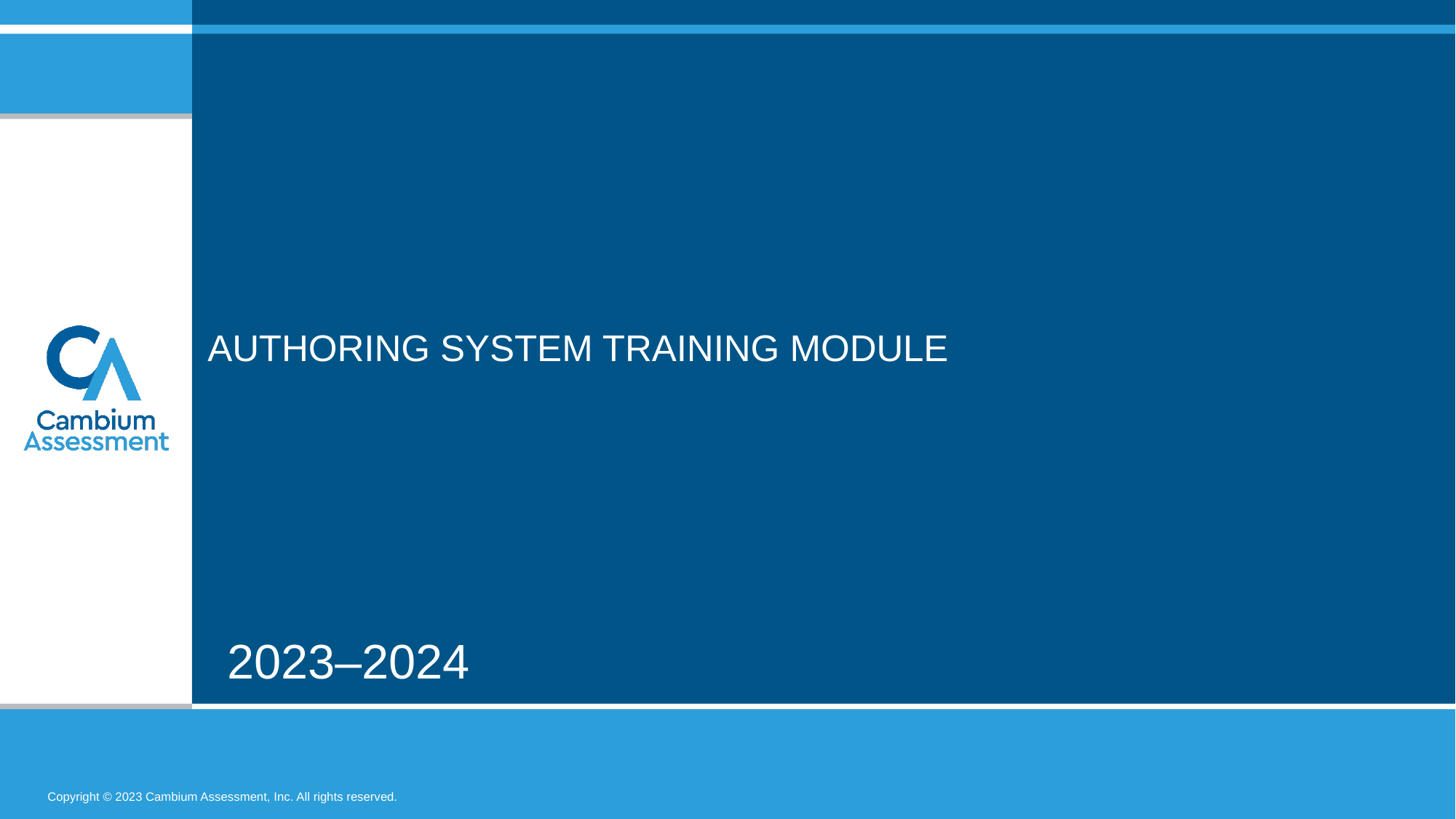

# Authoring system training module
2023–2024
Copyright © 2023 Cambium Assessment, Inc. All rights reserved.